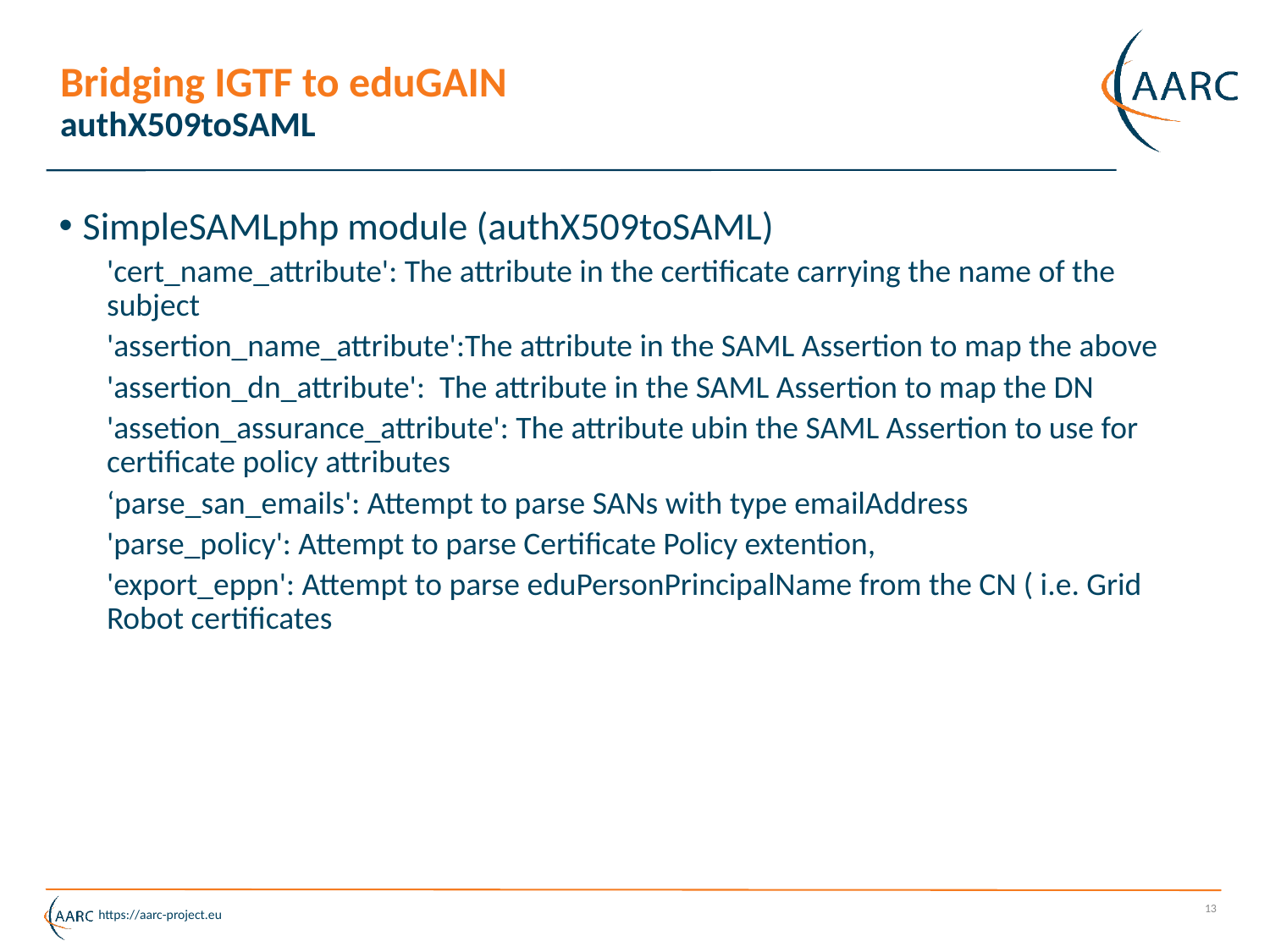

# Bridging IGTF to eduGAIN authX509toSAML
SimpleSAMLphp module (authX509toSAML)
'cert_name_attribute': The attribute in the certificate carrying the name of the subject
'assertion_name_attribute':The attribute in the SAML Assertion to map the above
'assertion_dn_attribute':  The attribute in the SAML Assertion to map the DN
'assetion_assurance_attribute': The attribute ubin the SAML Assertion to use for certificate policy attributes
‘parse_san_emails': Attempt to parse SANs with type emailAddress
'parse_policy': Attempt to parse Certificate Policy extention,
'export_eppn': Attempt to parse eduPersonPrincipalName from the CN ( i.e. Grid Robot certificates

13